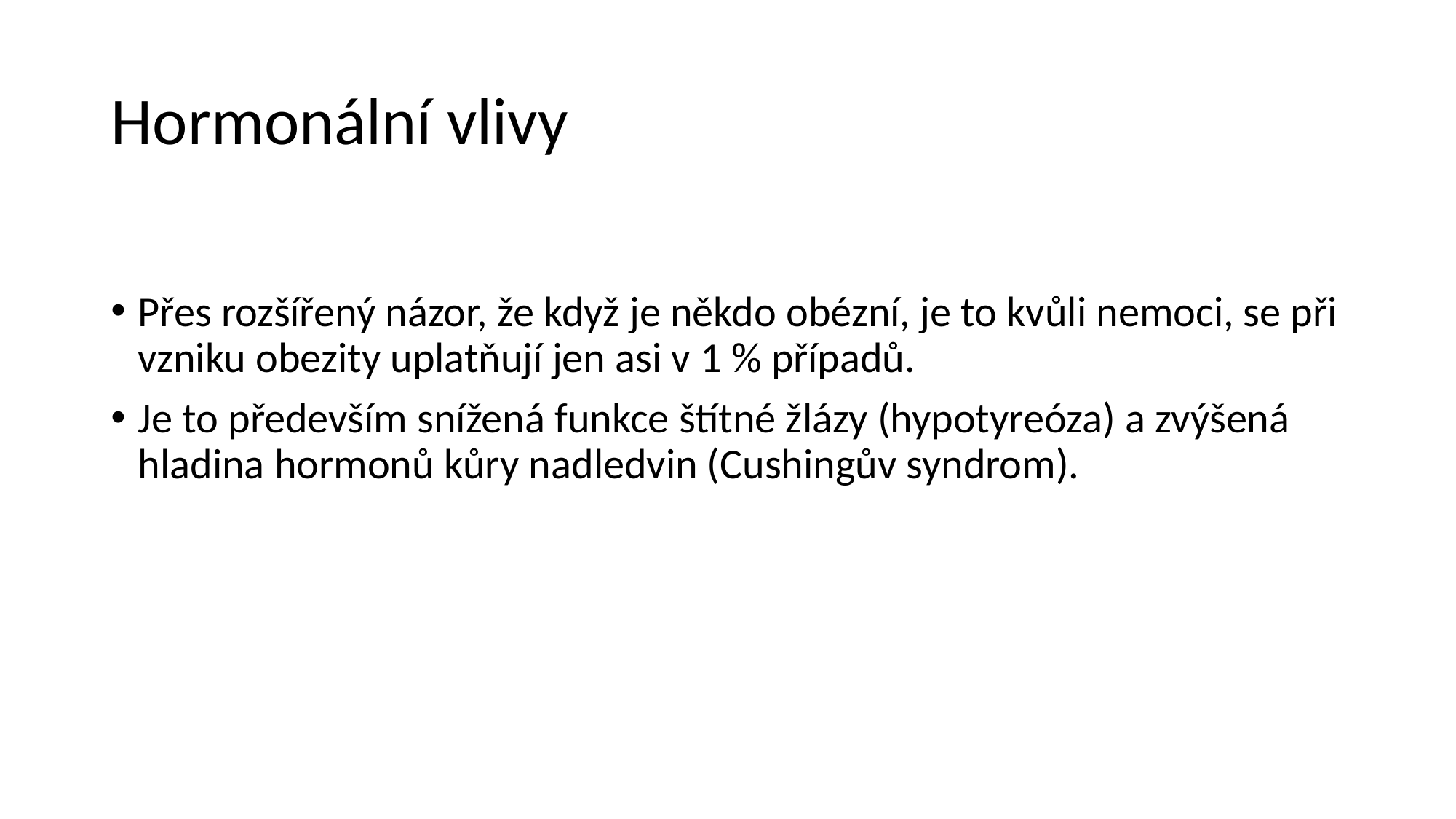

# Hormonální vlivy

Přes rozšířený názor, že když je někdo obézní, je to kvůli nemoci, se při vzniku obezity uplatňují jen asi v 1 % případů.
Je to především snížená funkce štítné žlázy (hypotyreóza) a zvýšená hladina hormonů kůry nadledvin (Cushingův syndrom).